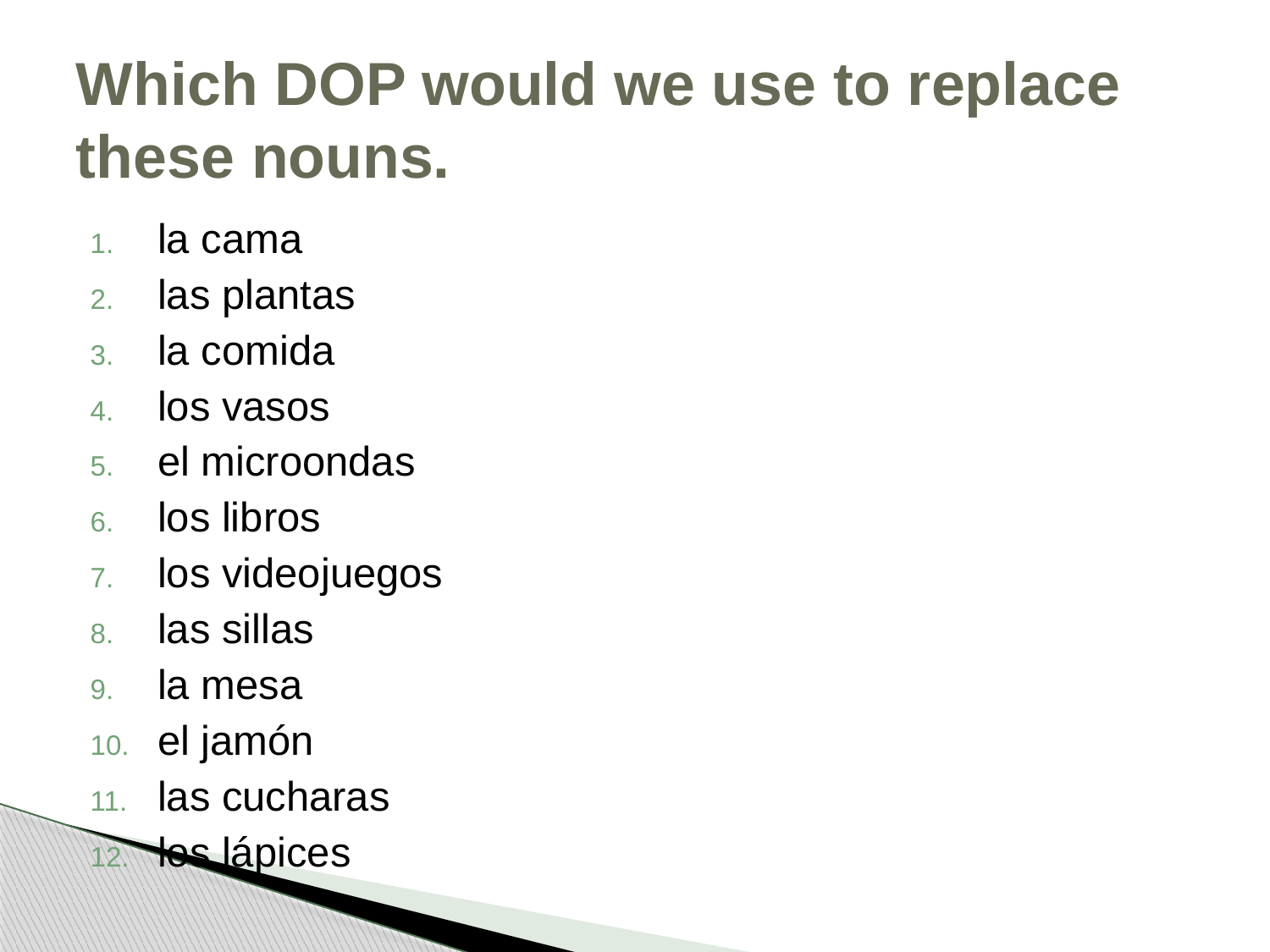

# Which DOP would we use to replace these nouns.
la cama
las plantas
la comida
los vasos
el microondas
los libros
los videojuegos
las sillas
la mesa
el jamón
las cucharas
los lápices